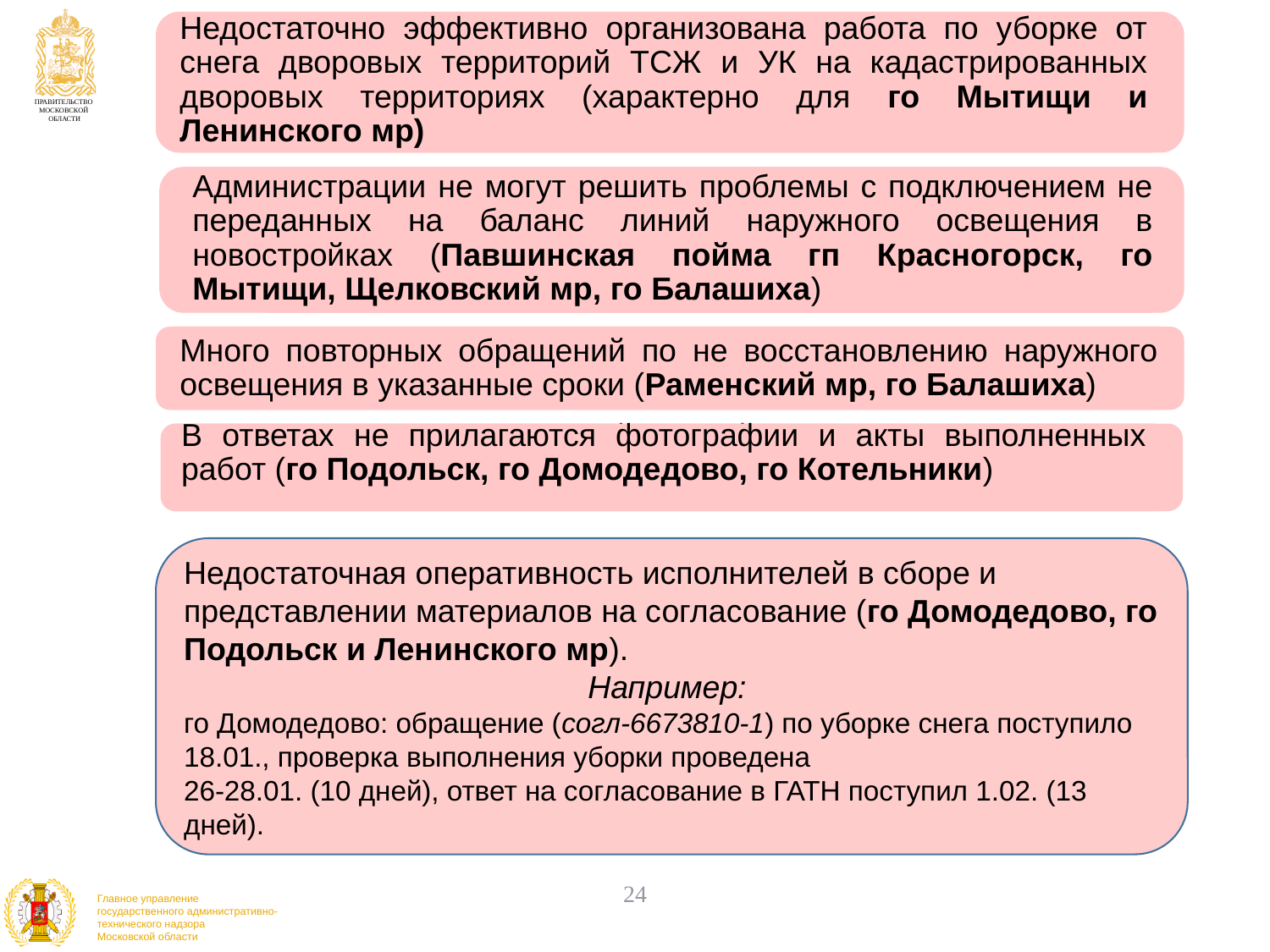

Недостаточно эффективно организована работа по уборке от снега дворовых территорий ТСЖ и УК на кадастрированных дворовых территориях (характерно для го Мытищи и Ленинского мр)

Недостаточно эффективно организована работа по уборке от снега дворовых территорий ТСЖ и УК на кадастрированных дворовых территориях (характерно для го Мытищи и Ленинского мр)

Администрации не могут решить проблемы с подключением не переданных на баланс линий наружного освещения в новостройках (Павшинская пойма гп Красногорск, го Мытищи, Щелковский мр, го Балашиха)

Администрации не могут решить проблемы с подключением не переданных на баланс линий наружного освещения в новостройках (Павшинская пойма гп Красногорск, го Мытищи, Щелковский мр, го Балашиха)

Много повторных обращений по не восстановлению наружного освещения в указанные сроки (Раменский мр, го Балашиха)

Много повторных обращений по не восстановлению наружного освещения в указанные сроки (Раменский мр, го Балашиха)

В ответах не прилагаются фотографии и акты выполненных работ (го Подольск, го Домодедово, го Котельники)

В ответах не прилагаются фотографии и акты выполненных работ (го Подольск, го Домодедово, го Котельники)
Недостаточная оперативность исполнителей в сборе и представлении материалов на согласование (го Домодедово, го Подольск и Ленинского мр).
Например:
го Домодедово: обращение (согл-6673810-1) по уборке снега поступило 18.01., проверка выполнения уборки проведена
26-28.01. (10 дней), ответ на согласование в ГАТН поступил 1.02. (13 дней).
24